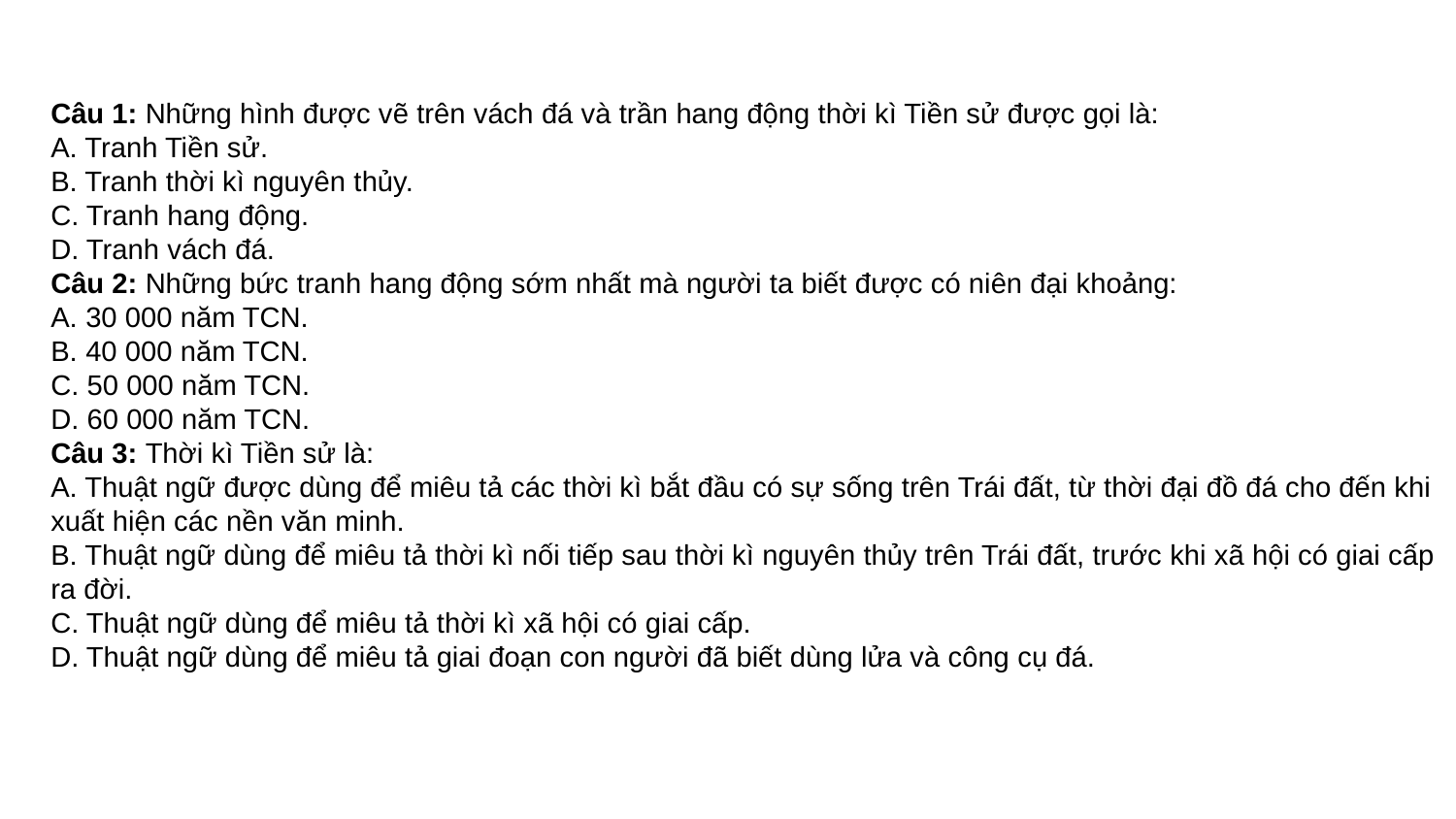

Câu 1: Những hình được vẽ trên vách đá và trần hang động thời kì Tiền sử được gọi là:
A. Tranh Tiền sử.
B. Tranh thời kì nguyên thủy.
C. Tranh hang động.
D. Tranh vách đá.
Câu 2: Những bức tranh hang động sớm nhất mà người ta biết được có niên đại khoảng:
A. 30 000 năm TCN.
B. 40 000 năm TCN.
C. 50 000 năm TCN.
D. 60 000 năm TCN.
Câu 3: Thời kì Tiền sử là:
A. Thuật ngữ được dùng để miêu tả các thời kì bắt đầu có sự sống trên Trái đất, từ thời đại đồ đá cho đến khi xuất hiện các nền văn minh.
B. Thuật ngữ dùng để miêu tả thời kì nối tiếp sau thời kì nguyên thủy trên Trái đất, trước khi xã hội có giai cấp ra đời.
C. Thuật ngữ dùng để miêu tả thời kì xã hội có giai cấp.
D. Thuật ngữ dùng để miêu tả giai đoạn con người đã biết dùng lửa và công cụ đá.

#